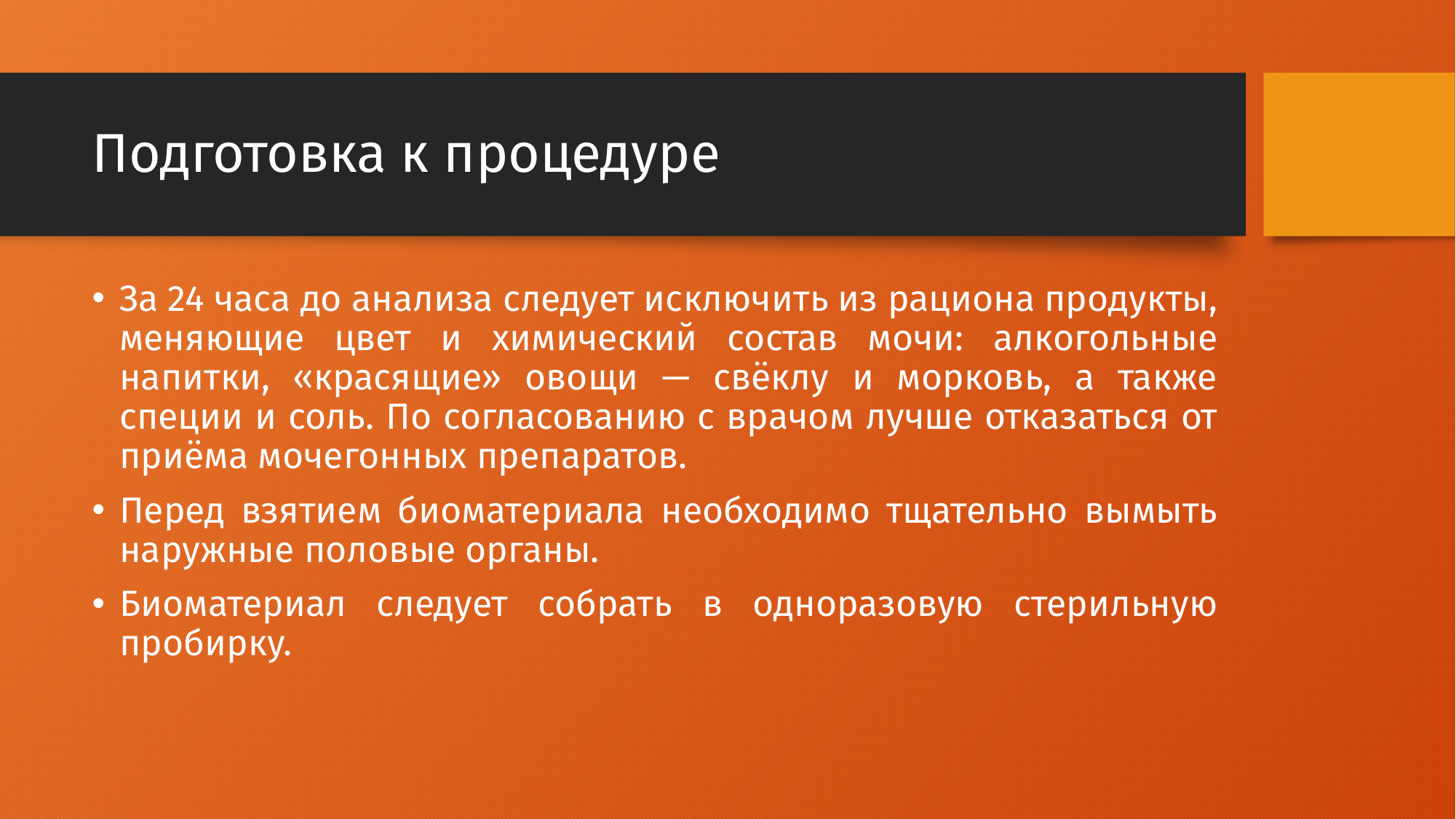

# Подготовка к процедуре
За 24 часа до анализа следует исключить из рациона продукты, меняющие цвет и химический состав мочи: алкогольные напитки, «красящие» овощи — свёклу и морковь, а также специи и соль. По согласованию с врачом лучше отказаться от приёма мочегонных препаратов.
Перед взятием биоматериала необходимо тщательно вымыть наружные половые органы.
Биоматериал следует собрать в одноразовую стерильную пробирку.